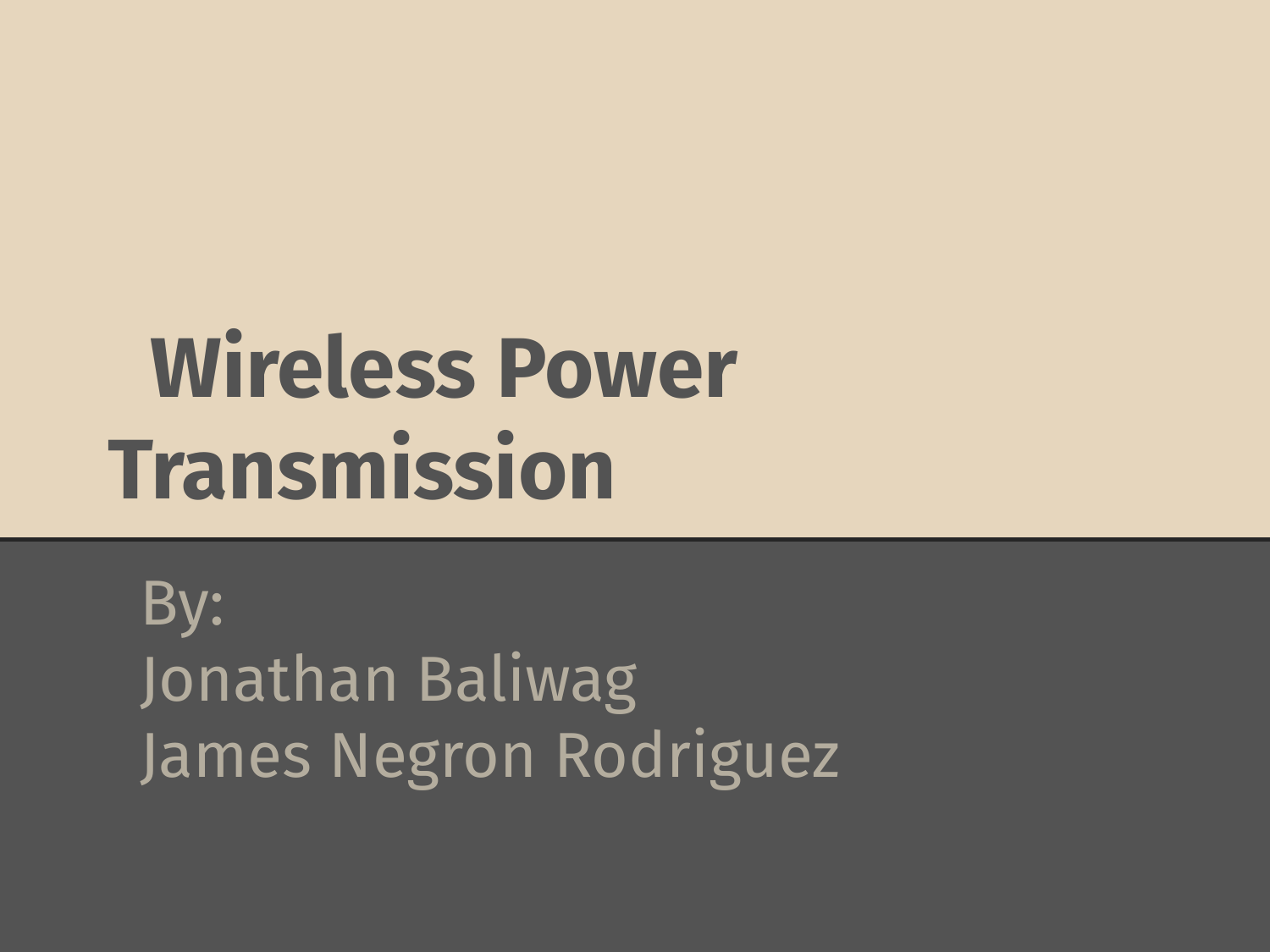

# Wireless Power Transmission
By:
Jonathan Baliwag
James Negron Rodriguez